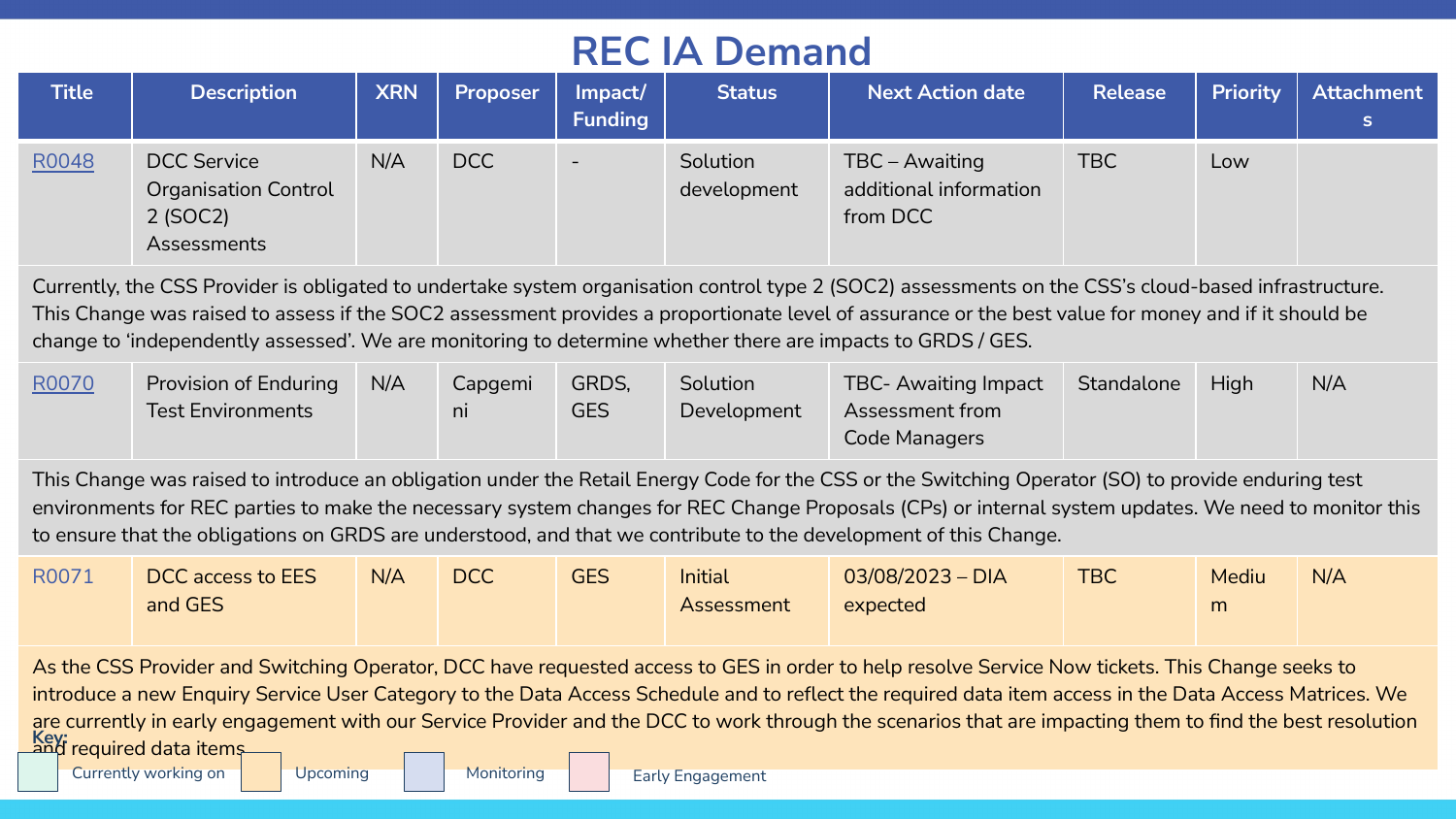

REC IA Demand
| Title | Description | XRN | Proposer | Impact/ Funding | Status | Next Action date | Release | Priority | Attachments |
| --- | --- | --- | --- | --- | --- | --- | --- | --- | --- |
| R0048 | DCC Service Organisation Control 2 (SOC2) Assessments | N/A | DCC | - | Solution development | TBC – Awaiting additional information from DCC | TBC | Low |  |
| Currently, the CSS Provider is obligated to undertake system organisation control type 2 (SOC2) assessments on the CSS’s cloud-based infrastructure. This Change was raised to assess if the SOC2 assessment provides a proportionate level of assurance or the best value for money and if it should be change to ‘independently assessed’. We are monitoring to determine whether there are impacts to GRDS / GES. |  |  |  |  |  |  |  |  |  |
| R0070 | Provision of Enduring Test Environments | N/A | Capgemini | GRDS, GES | Solution Development | TBC- Awaiting Impact Assessment from Code Managers | Standalone | High | N/A |
| This Change was raised to introduce an obligation under the Retail Energy Code for the CSS or the Switching Operator (SO) to provide enduring test environments for REC parties to make the necessary system changes for REC Change Proposals (CPs) or internal system updates. We need to monitor this to ensure that the obligations on GRDS are understood, and that we contribute to the development of this Change. |  |  |  |  |  |  |  |  |  |
| R0071 | DCC access to EES and GES | N/A | DCC | GES | Initial Assessment | 03/08/2023 – DIA expected | TBC | Medium | N/A |
| As the CSS Provider and Switching Operator, DCC have requested access to GES in order to help resolve Service Now tickets. This Change seeks to introduce a new Enquiry Service User Category to the Data Access Schedule and to reflect the required data item access in the Data Access Matrices. We are currently in early engagement with our Service Provider and the DCC to work through the scenarios that are impacting them to find the best resolution and required data items. |  |  |  |  |  |  |  |  |  |
Key:

Currently working on

Upcoming

Monitoring

Early Engagement